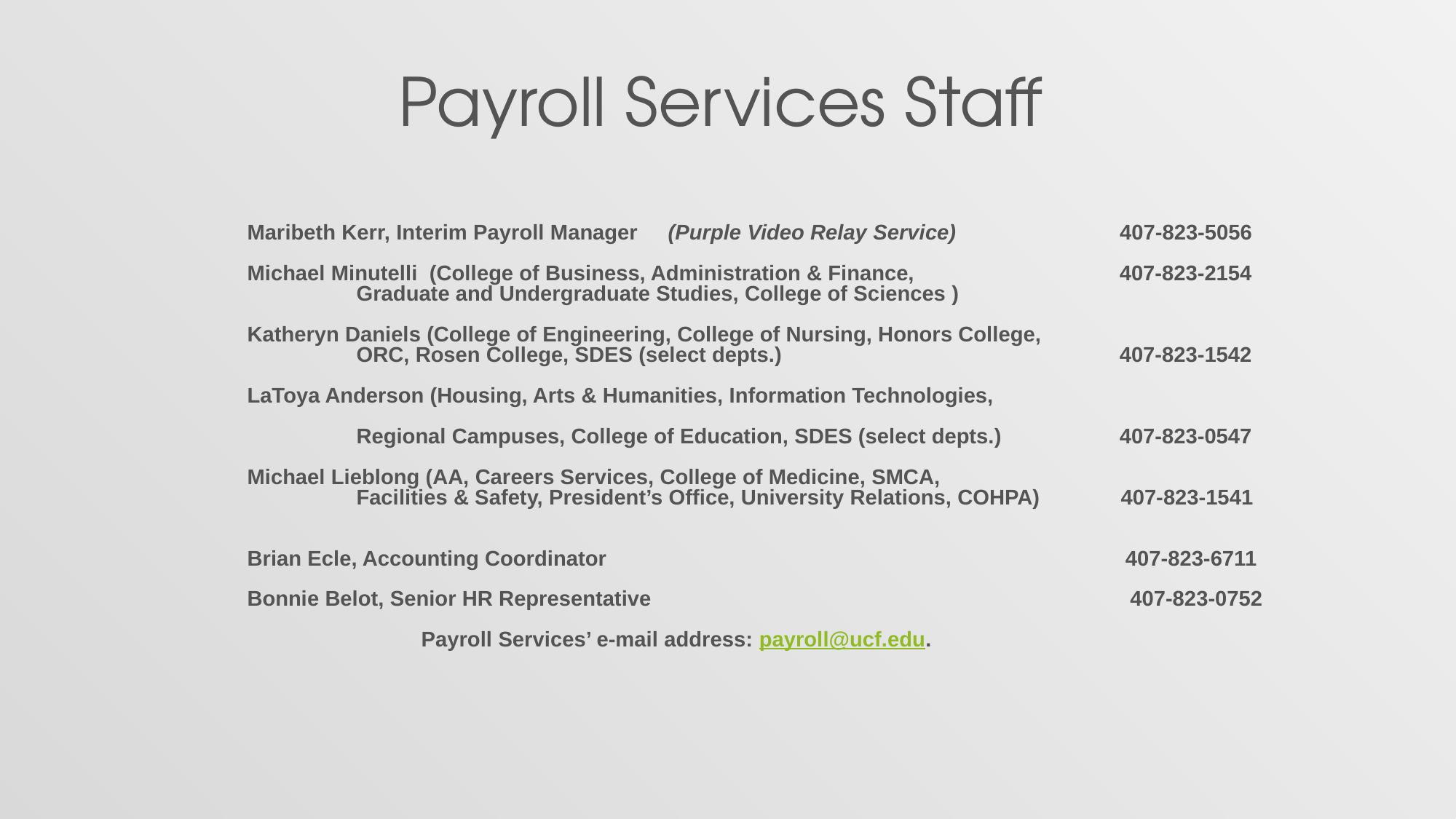

Payroll Services Staff

Maribeth Kerr, Interim Payroll Manager     (Purple Video Relay Service)	                  407-823-5056
Michael Minutelli  (College of Business, Administration & Finance,            	                  407-823-2154
	Graduate and Undergraduate Studies, College of Sciences )

Katheryn Daniels (College of Engineering, College of Nursing, Honors College,
	ORC, Rosen College, SDES (select depts.)			                  407-823-1542

LaToya Anderson (Housing, Arts & Humanities, Information Technologies,
	Regional Campuses, College of Education, SDES (select depts.)	                  407-823-0547

Michael Lieblong (AA, Careers Services, College of Medicine, SMCA,
	Facilities & Safety, President’s Office, University Relations, COHPA)	407-823-1541

Brian Ecle, Accounting Coordinator				                   407-823-6711

Bonnie Belot, Senior HR Representative			                                      407-823-0752

                             Payroll Services’ e-mail address: payroll@ucf.edu.